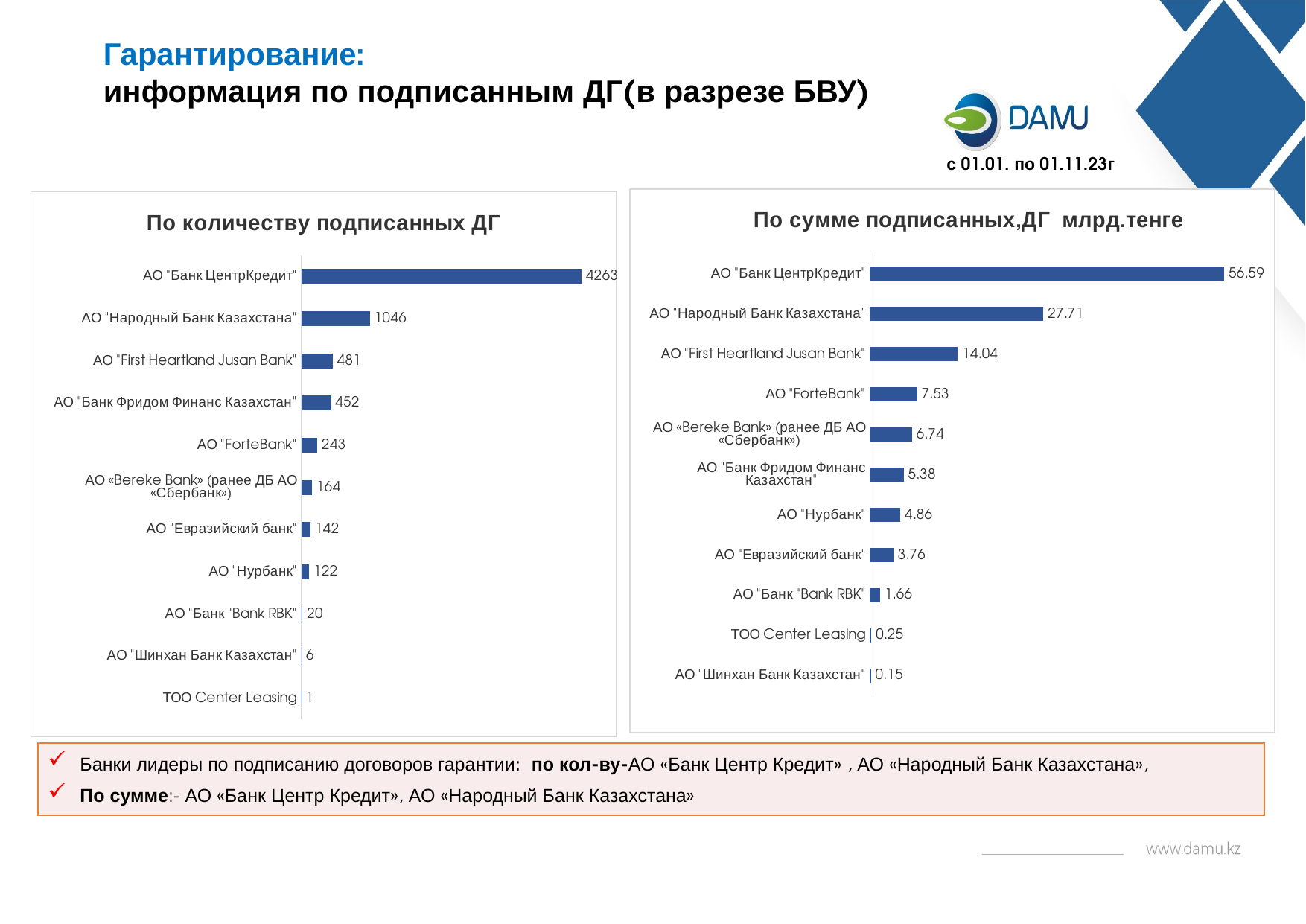

Гарантирование:
информация по подписанным ДГ(в разрезе БВУ)
с 01.01. по 01.11.23г

### Chart: По сумме подписанных,ДГ  млрд.тенге

| Category |  |
|---|---|
| АО "Шинхан Банк Казахстан" | 0.1490195 |
| ТОО Center Leasing | 0.245 |
| АО "Банк "Bank RBK" | 1.657276844 |
| АО "Евразийский банк" | 3.762767108 |
| АО "Нурбанк" | 4.864796055 |
| АО "Банк Фридом Финанс Казахстан" | 5.38309913 |
| АО «Bereke Bank» (ранее ДБ АО «Сбербанк») | 6.738262853 |
| АО "ForteBank" | 7.53349294119 |
| АО "First Heartland Jusan Bank" | 14.03921564947 |
| АО "Народный Банк Казахстана" | 27.70892677973 |
| АО "Банк ЦентрКредит" | 56.587217272179984 |

### Chart: По количеству подписанных ДГ

| Category |  |
|---|---|
| ТОО Center Leasing | 1.0 |
| АО "Шинхан Банк Казахстан" | 6.0 |
| АО "Банк "Bank RBK" | 20.0 |
| АО "Нурбанк" | 122.0 |
| АО "Евразийский банк" | 142.0 |
| АО «Bereke Bank» (ранее ДБ АО «Сбербанк») | 164.0 |
| АО "ForteBank" | 243.0 |
| АО "Банк Фридом Финанс Казахстан" | 452.0 |
| АО "First Heartland Jusan Bank" | 481.0 |
| АО "Народный Банк Казахстана" | 1046.0 |
| АО "Банк ЦентрКредит" | 4263.0 |
Банки лидеры по подписанию договоров гарантии:  по кол-ву-АО «Банк Центр Кредит» , АО «Народный Банк Казахстана»,
По сумме:- АО «Банк Центр Кредит», АО «Народный Банк Казахстана»